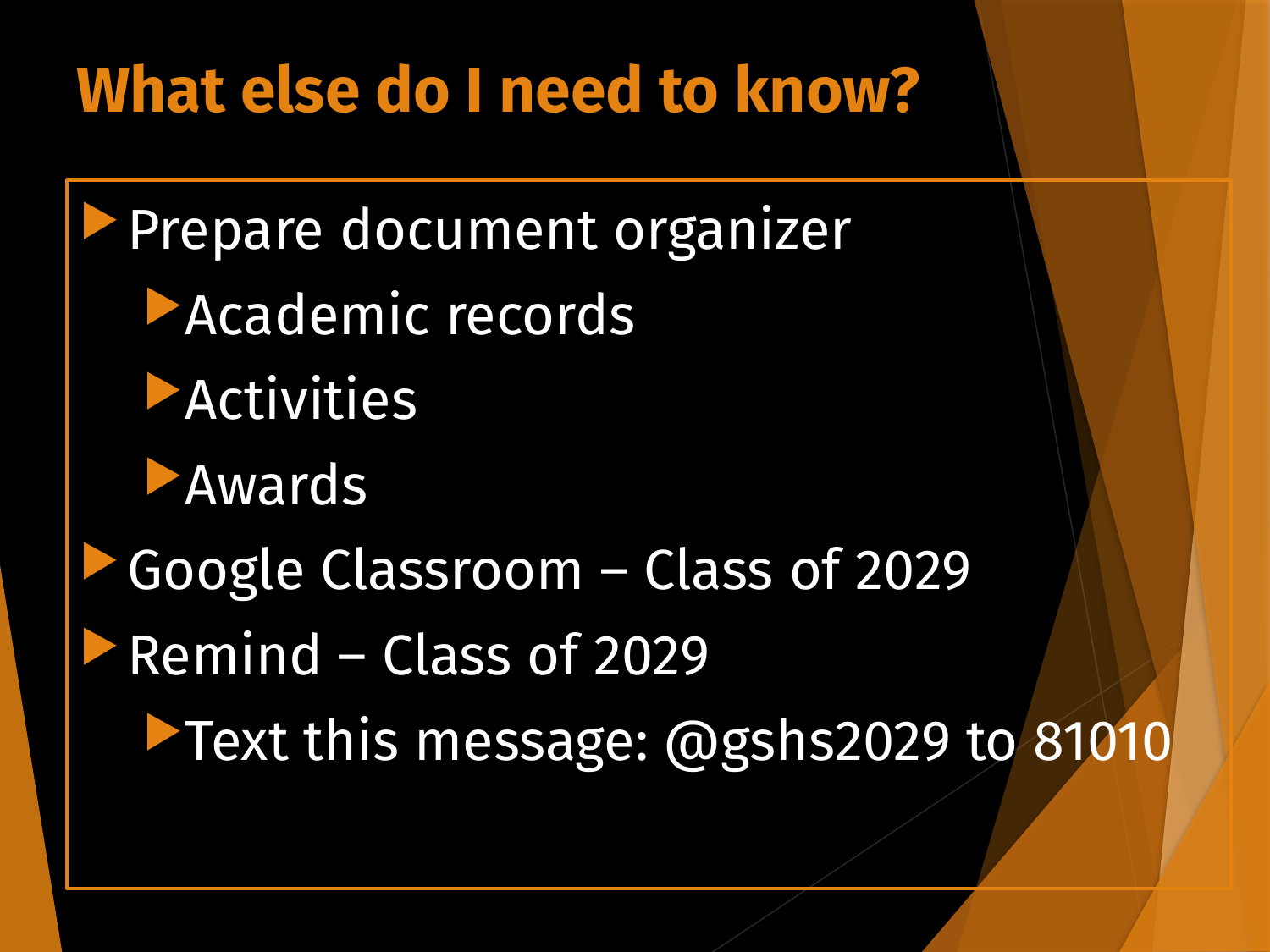

# What else do I need to know?
Prepare document organizer
Academic records
Activities
Awards
Google Classroom – Class of 2029
Remind – Class of 2029
Text this message: @gshs2029 to 81010